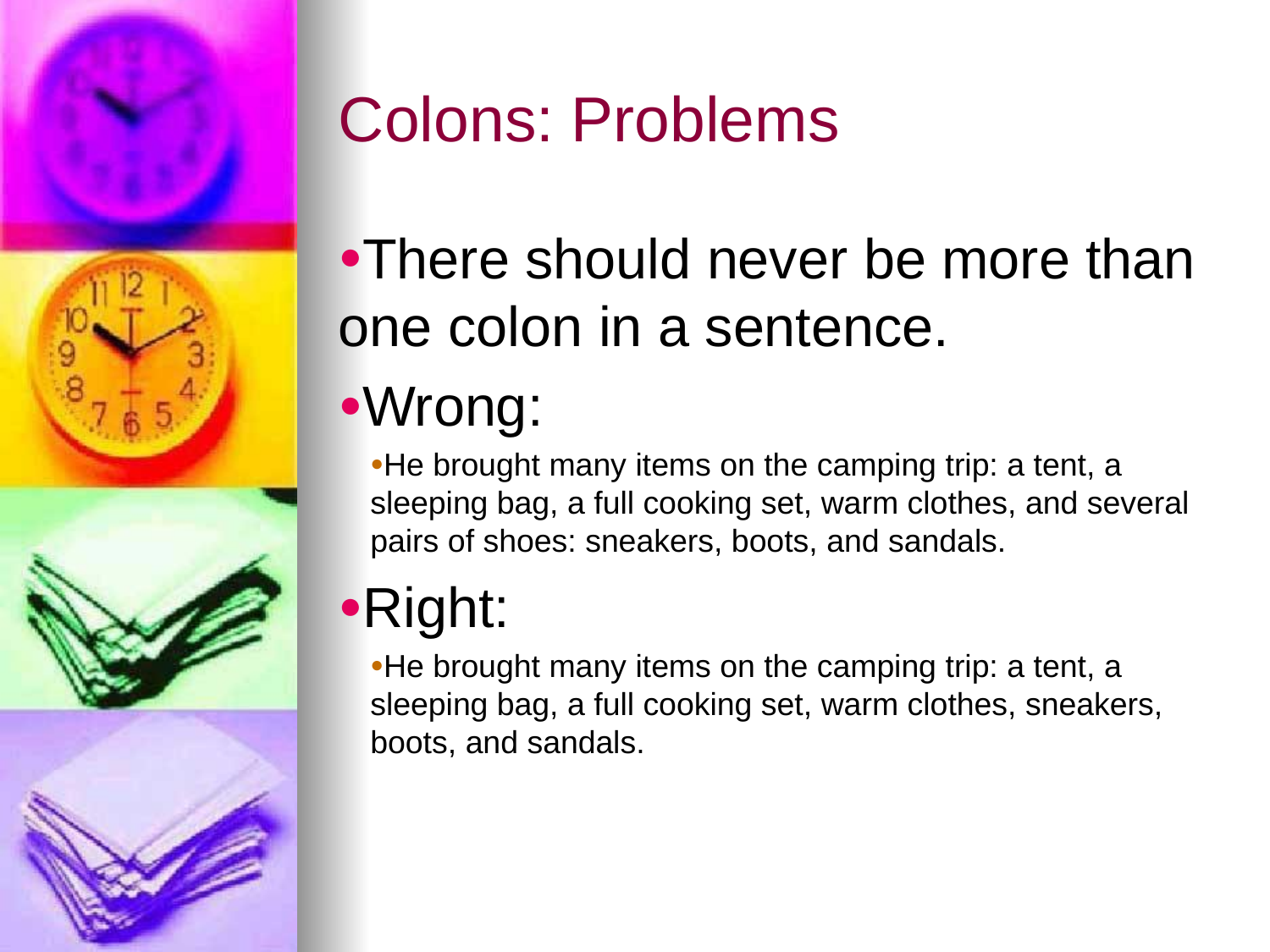

# Colons: Problems
There should never be more than one colon in a sentence.
Wrong:
He brought many items on the camping trip: a tent, a sleeping bag, a full cooking set, warm clothes, and several pairs of shoes: sneakers, boots, and sandals.
Right:
He brought many items on the camping trip: a tent, a sleeping bag, a full cooking set, warm clothes, sneakers, boots, and sandals.